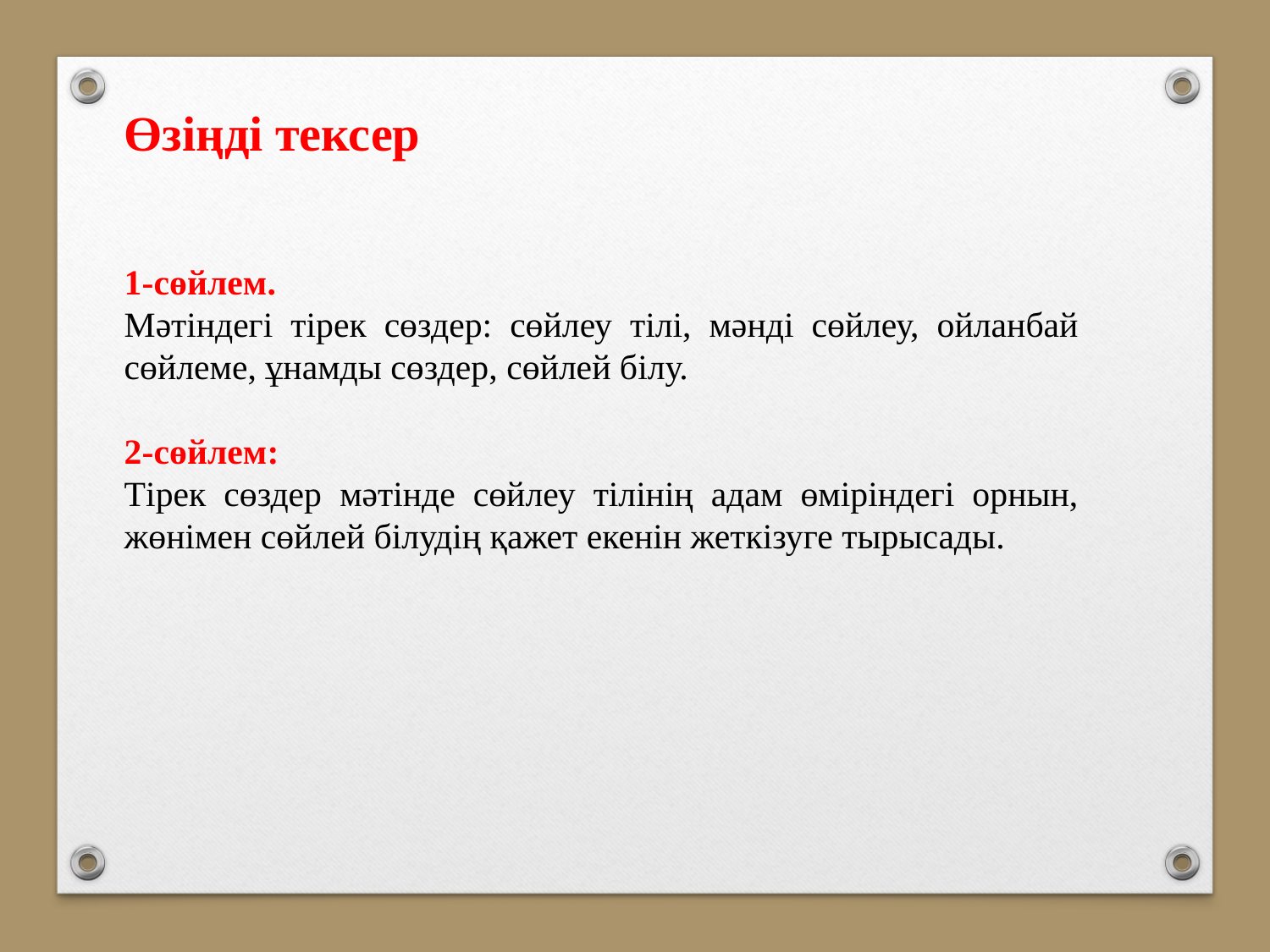

Өзіңді тексер
1-сөйлем.
Мәтіндегі тірек сөздер: сөйлеу тілі, мәнді сөйлеу, ойланбай сөйлеме, ұнамды сөздер, сөйлей білу.

2-сөйлем:
Тірек сөздер мәтінде сөйлеу тілінің адам өміріндегі орнын, жөнімен сөйлей білудің қажет екенін жеткізуге тырысады.